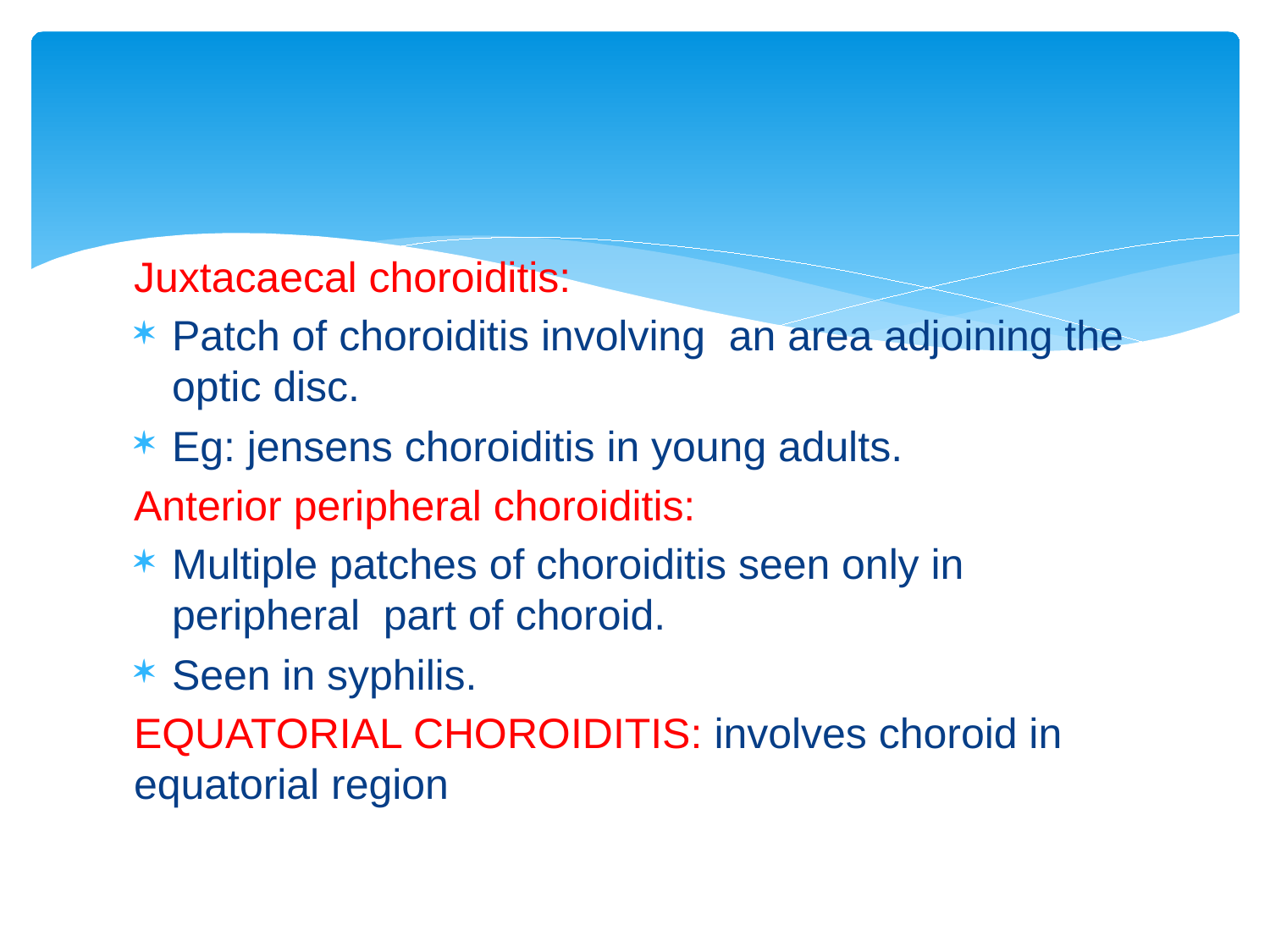

#
Juxtacaecal choroiditis:
Patch of choroiditis involving  an area adjoining the optic disc.
Eg: jensens choroiditis in young adults.
Anterior peripheral choroiditis:
Multiple patches of choroiditis seen only in peripheral  part of choroid.
Seen in syphilis.
EQUATORIAL CHOROIDITIS: involves choroid in equatorial region